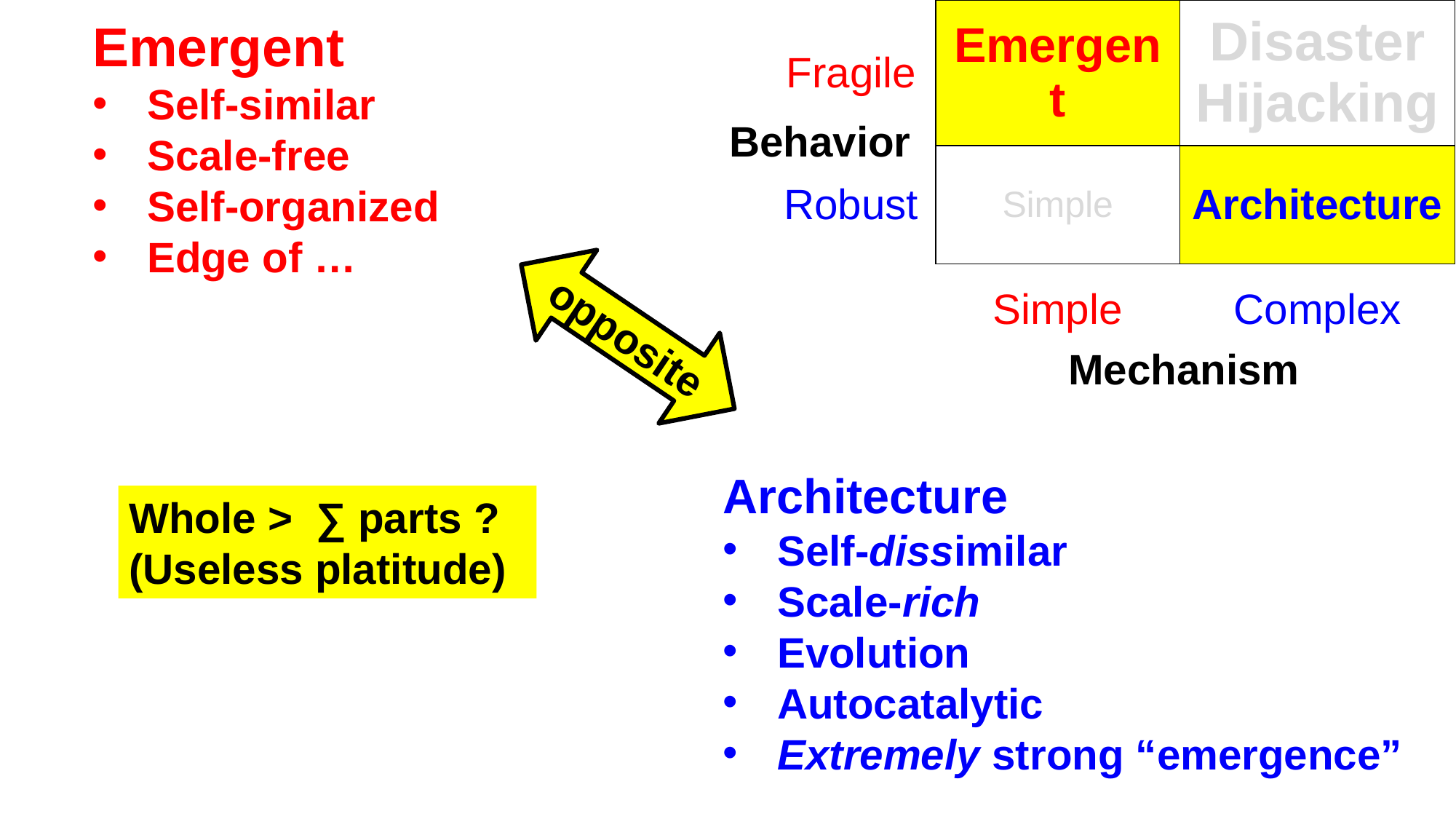

| Fragile | Emergent | Disaster Hijacking |
| --- | --- | --- |
| Robust | Simple | Architecture |
|  | Simple | Complex |
Emergent
Self-similar
Scale-free
Self-organized
Edge of …
Behavior
opposite
Mechanism
Architecture
Self-dissimilar
Scale-rich
Evolution
Autocatalytic
Extremely strong “emergence”
Whole >  ∑ parts ?
(Useless platitude)